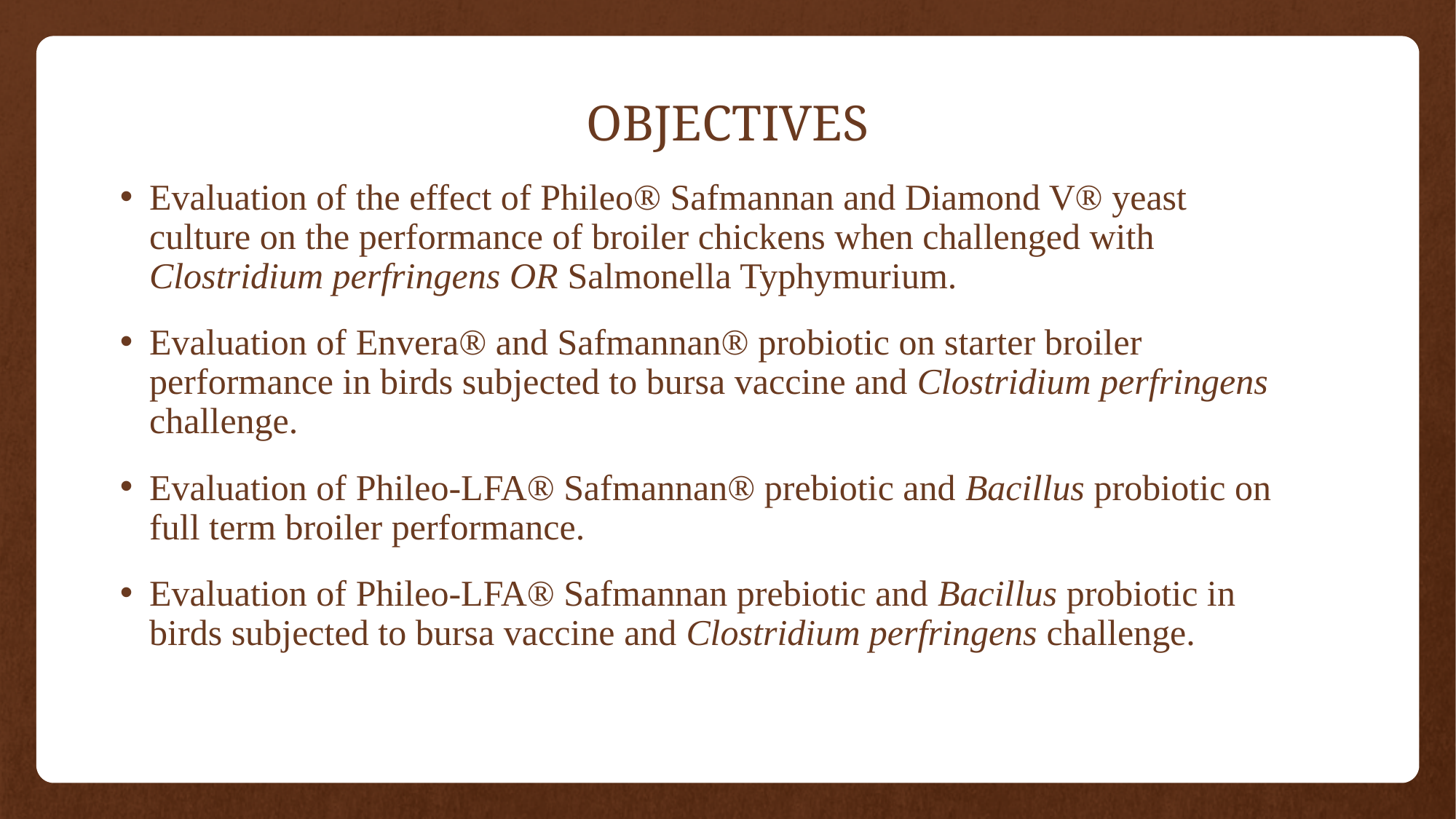

# OBJECTIVES
Evaluation of the effect of Phileo® Safmannan and Diamond V® yeast culture on the performance of broiler chickens when challenged with Clostridium perfringens OR Salmonella Typhymurium.
Evaluation of Envera® and Safmannan® probiotic on starter broiler performance in birds subjected to bursa vaccine and Clostridium perfringens challenge.
Evaluation of Phileo-LFA® Safmannan® prebiotic and Bacillus probiotic on full term broiler performance.
Evaluation of Phileo-LFA® Safmannan prebiotic and Bacillus probiotic in birds subjected to bursa vaccine and Clostridium perfringens challenge.